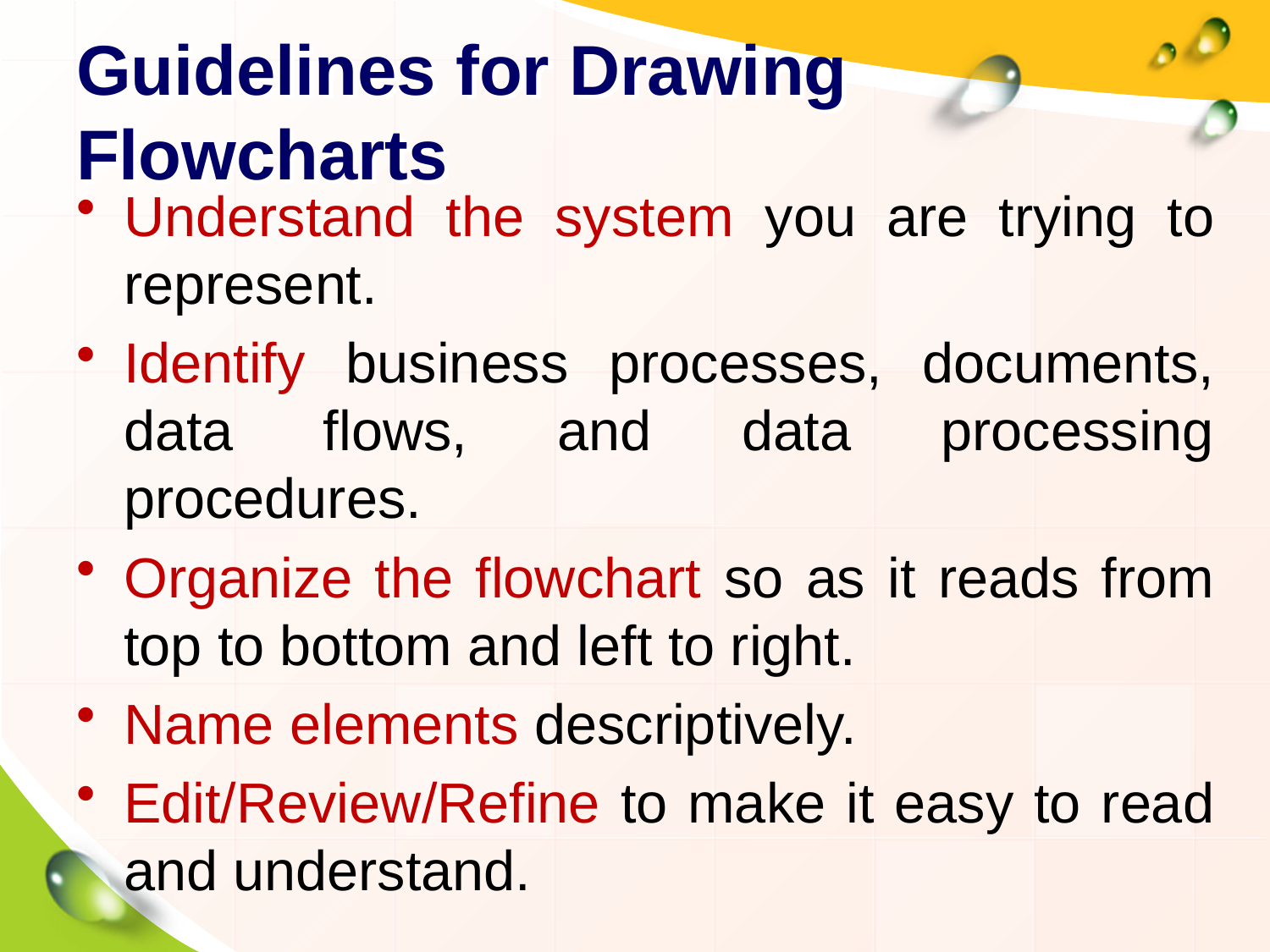

# Guidelines for Drawing Flowcharts
Understand the system you are trying to represent.
Identify business processes, documents, data flows, and data processing procedures.
Organize the flowchart so as it reads from top to bottom and left to right.
Name elements descriptively.
Edit/Review/Refine to make it easy to read and understand.